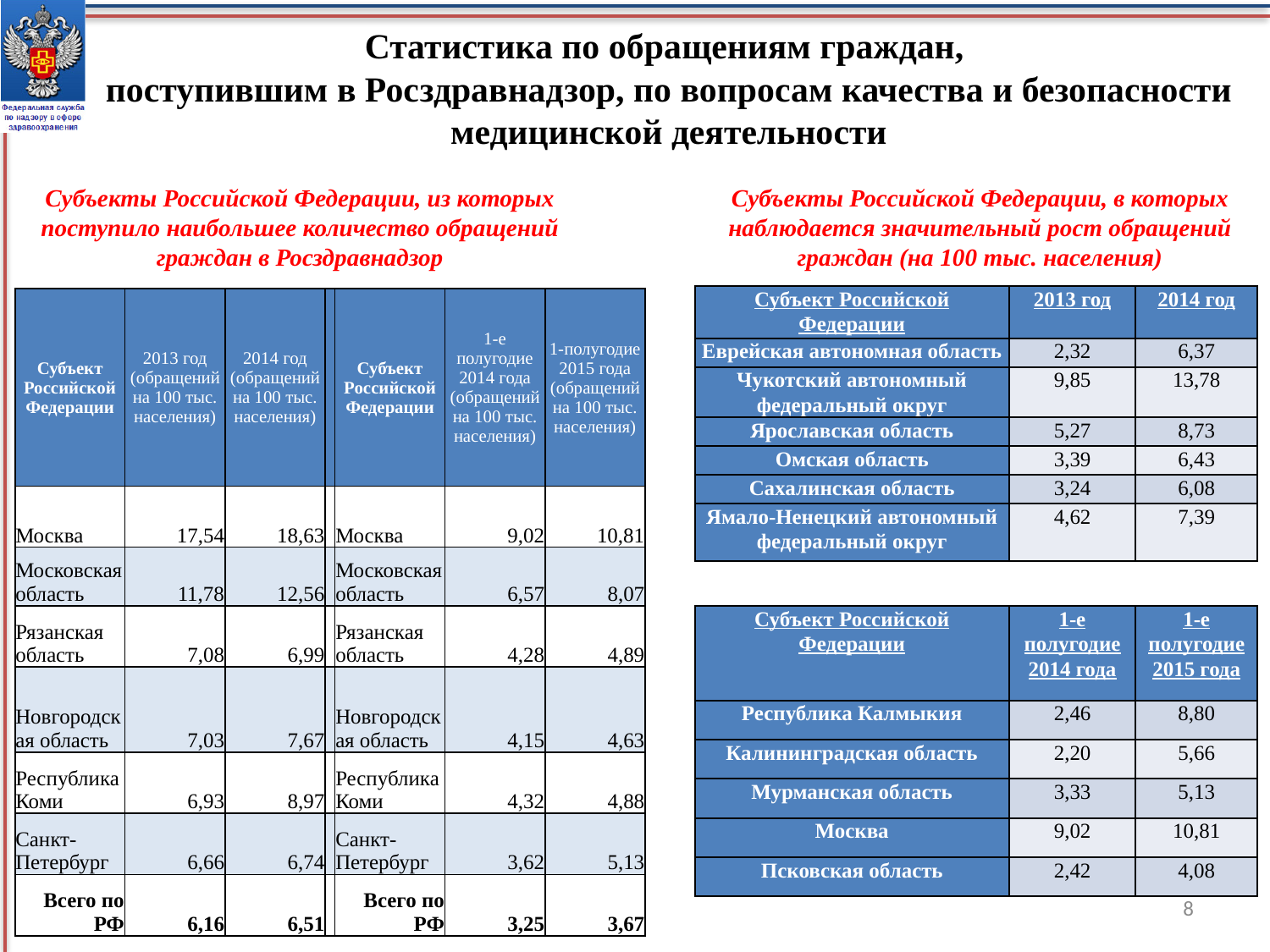

# Статистика по обращениям граждан, поступившим в Росздравнадзор, по вопросам качества и безопасности медицинской деятельности
Субъекты Российской Федерации, из которых поступило наибольшее количество обращений граждан в Росздравнадзор
Субъекты Российской Федерации, в которых наблюдается значительный рост обращений граждан (на 100 тыс. населения)
| Субъект Российской Федерации | 2013 год | 2014 год |
| --- | --- | --- |
| Еврейская автономная область | 2,32 | 6,37 |
| Чукотский автономный федеральный округ | 9,85 | 13,78 |
| Ярославская область | 5,27 | 8,73 |
| Омская область | 3,39 | 6,43 |
| Сахалинская область | 3,24 | 6,08 |
| Ямало-Ненецкий автономный федеральный округ | 4,62 | 7,39 |
| Субъект Российской Федерации | 2013 год (обращений на 100 тыс. населения) | 2014 год (обращений на 100 тыс. населения) |  | Субъект Российской Федерации | 1-е полугодие 2014 года (обращений на 100 тыс. населения) | 1-полугодие 2015 года (обращений на 100 тыс. населения) |
| --- | --- | --- | --- | --- | --- | --- |
| Москва | 17,54 | 18,63 |  | Москва | 9,02 | 10,81 |
| Московская область | 11,78 | 12,56 |  | Московская область | 6,57 | 8,07 |
| Рязанская область | 7,08 | 6,99 |  | Рязанская область | 4,28 | 4,89 |
| Новгородская область | 7,03 | 7,67 |  | Новгородская область | 4,15 | 4,63 |
| Республика Коми | 6,93 | 8,97 |  | Республика Коми | 4,32 | 4,88 |
| Санкт-Петербург | 6,66 | 6,74 |  | Санкт-Петербург | 3,62 | 5,13 |
| Всего по РФ | 6,16 | 6,51 |  | Всего по РФ | 3,25 | 3,67 |
| Субъект Российской Федерации | 1-е полугодие 2014 года | 1-е полугодие 2015 года |
| --- | --- | --- |
| Республика Калмыкия | 2,46 | 8,80 |
| Калининградская область | 2,20 | 5,66 |
| Мурманская область | 3,33 | 5,13 |
| Москва | 9,02 | 10,81 |
| Псковская область | 2,42 | 4,08 |
8